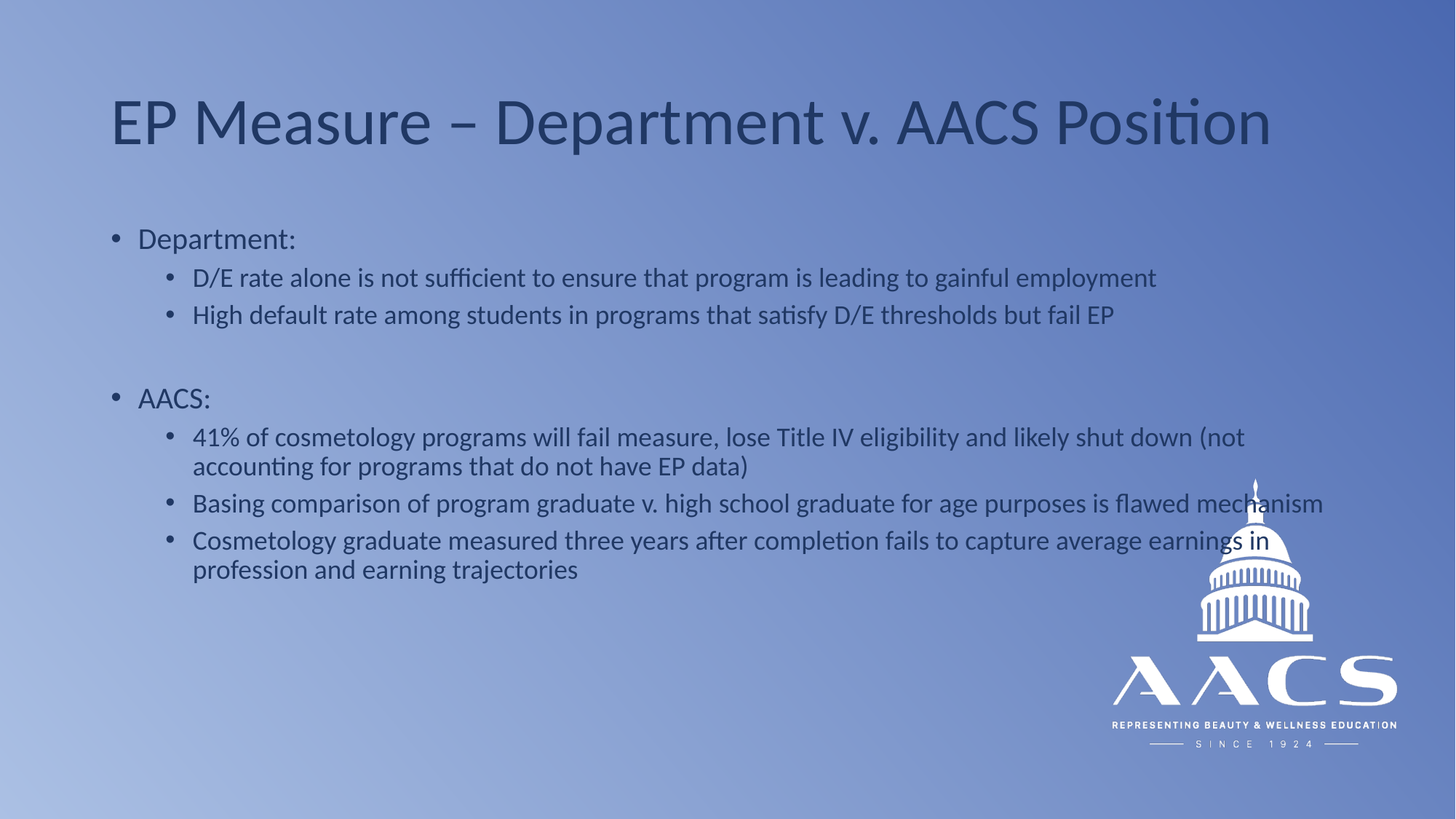

# EP Measure – Department v. AACS Position
Department:
D/E rate alone is not sufficient to ensure that program is leading to gainful employment
High default rate among students in programs that satisfy D/E thresholds but fail EP

AACS:
41% of cosmetology programs will fail measure, lose Title IV eligibility and likely shut down (not accounting for programs that do not have EP data)
Basing comparison of program graduate v. high school graduate for age purposes is flawed mechanism
Cosmetology graduate measured three years after completion fails to capture average earnings in profession and earning trajectories